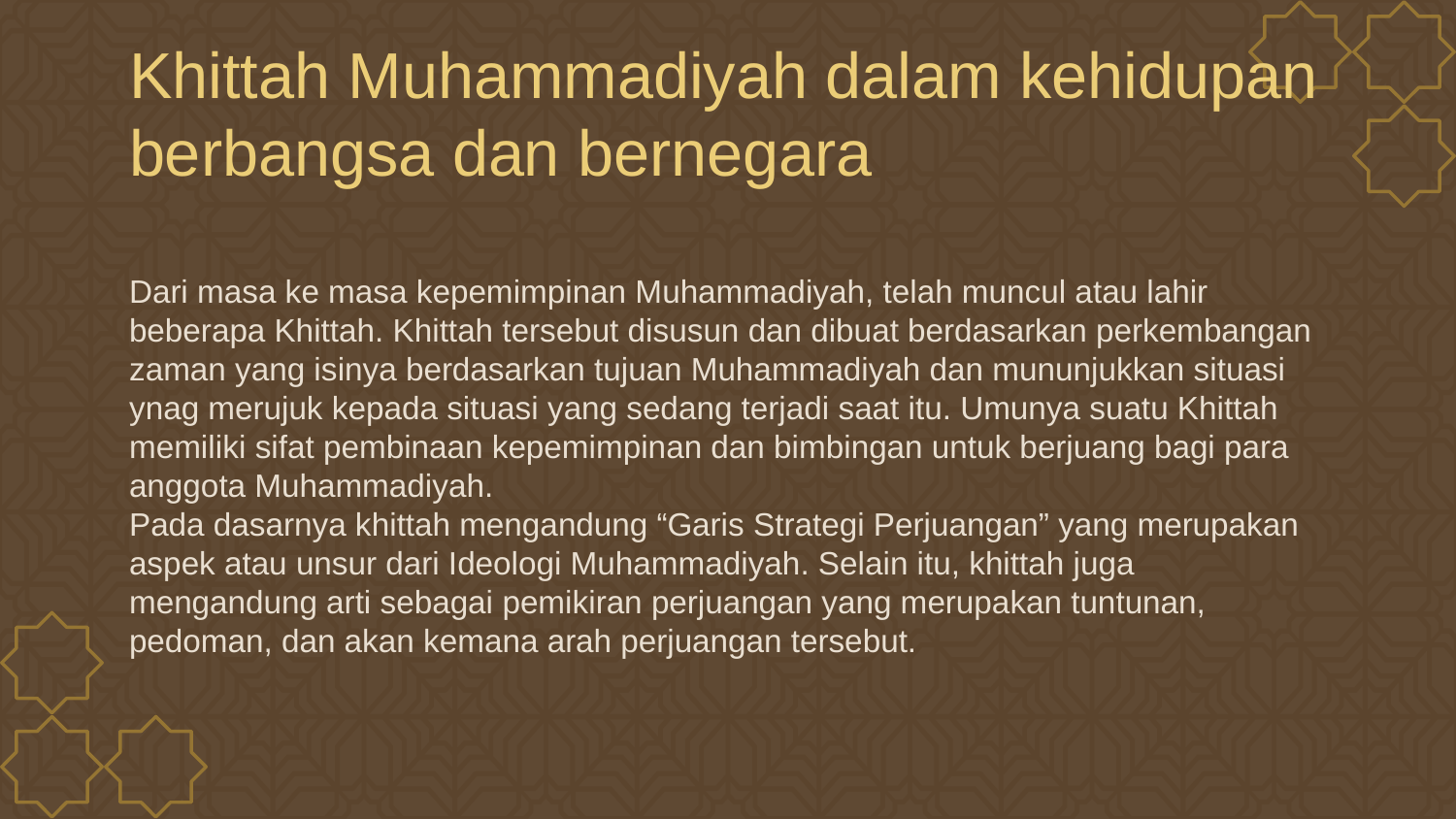

Khittah Muhammadiyah dalam kehidupan berbangsa dan bernegara
Dari masa ke masa kepemimpinan Muhammadiyah, telah muncul atau lahir beberapa Khittah. Khittah tersebut disusun dan dibuat berdasarkan perkembangan zaman yang isinya berdasarkan tujuan Muhammadiyah dan mununjukkan situasi ynag merujuk kepada situasi yang sedang terjadi saat itu. Umunya suatu Khittah memiliki sifat pembinaan kepemimpinan dan bimbingan untuk berjuang bagi para anggota Muhammadiyah.
Pada dasarnya khittah mengandung “Garis Strategi Perjuangan” yang merupakan aspek atau unsur dari Ideologi Muhammadiyah. Selain itu, khittah juga mengandung arti sebagai pemikiran perjuangan yang merupakan tuntunan, pedoman, dan akan kemana arah perjuangan tersebut.